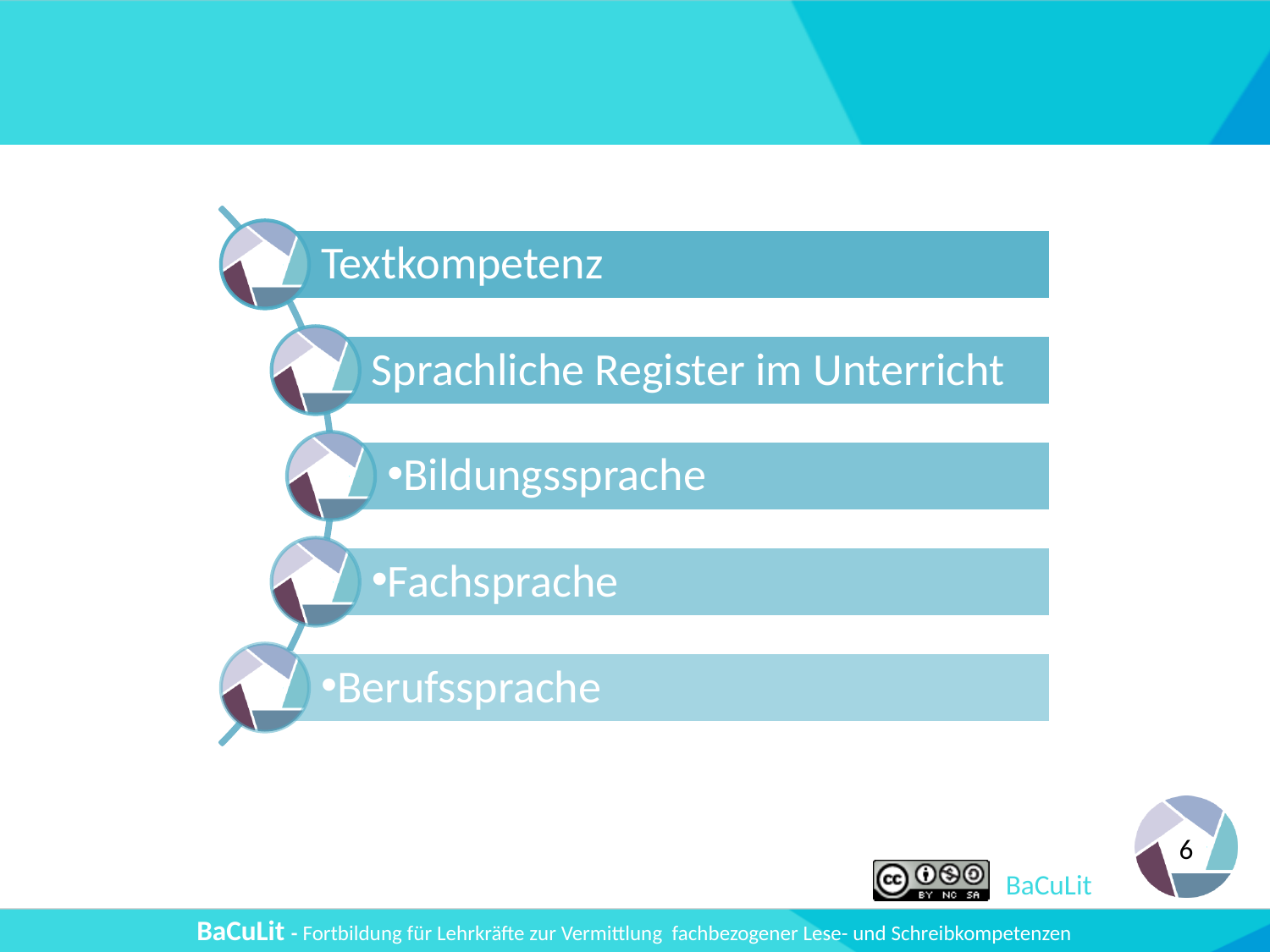

#
Textkompetenz
Sprachliche Register im Unterricht
Bildungssprache
Fachsprache
Berufssprache